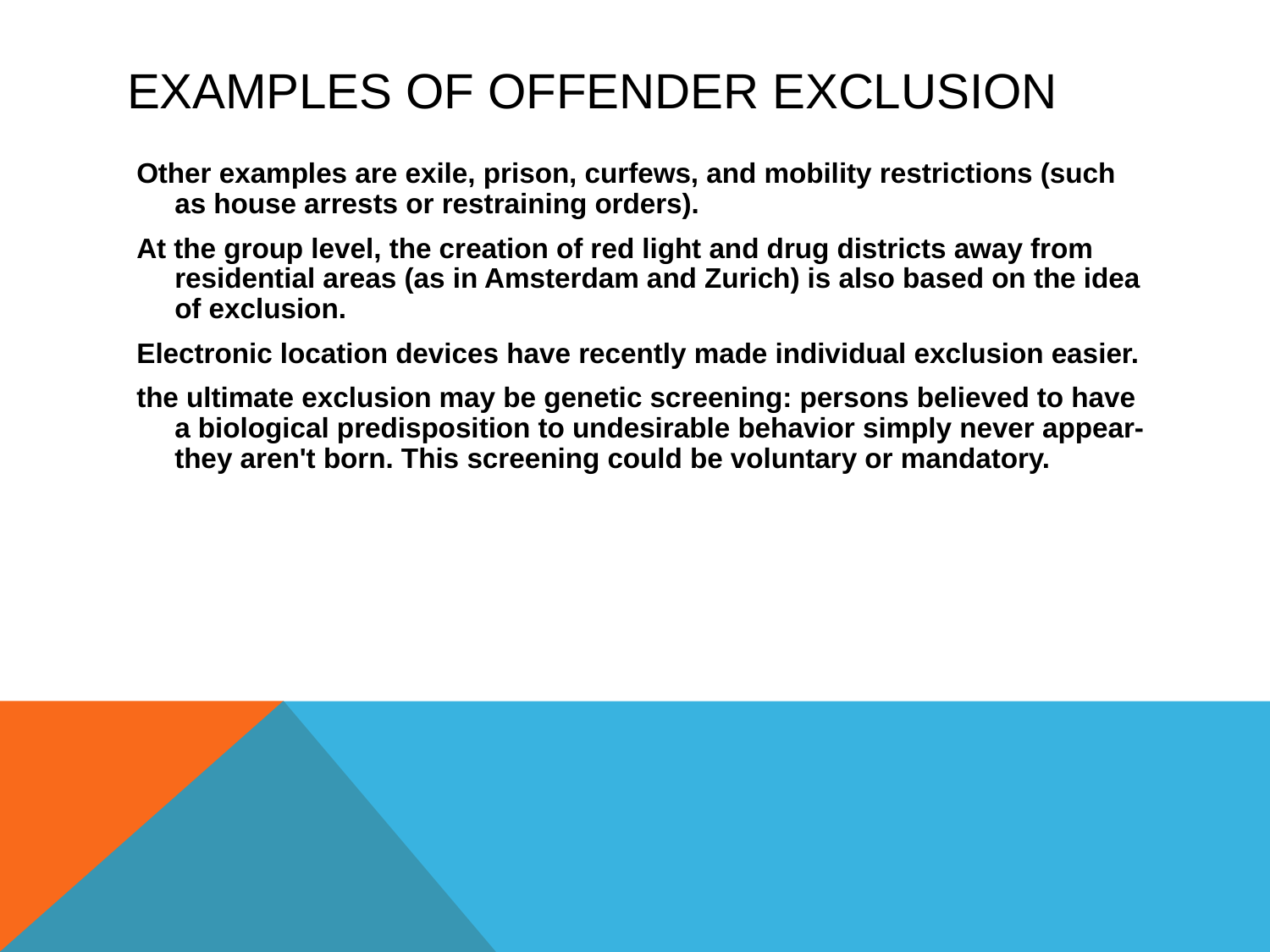

# Examples of Offender Exclusion
Other examples are exile, prison, curfews, and mobility restrictions (such as house arrests or restraining orders).
At the group level, the creation of red light and drug districts away from residential areas (as in Amsterdam and Zurich) is also based on the idea of exclusion.
Electronic location devices have recently made individual exclusion easier.
the ultimate exclusion may be genetic screening: persons believed to have a biological predisposition to undesirable behavior simply never appear-they aren't born. This screening could be voluntary or mandatory.